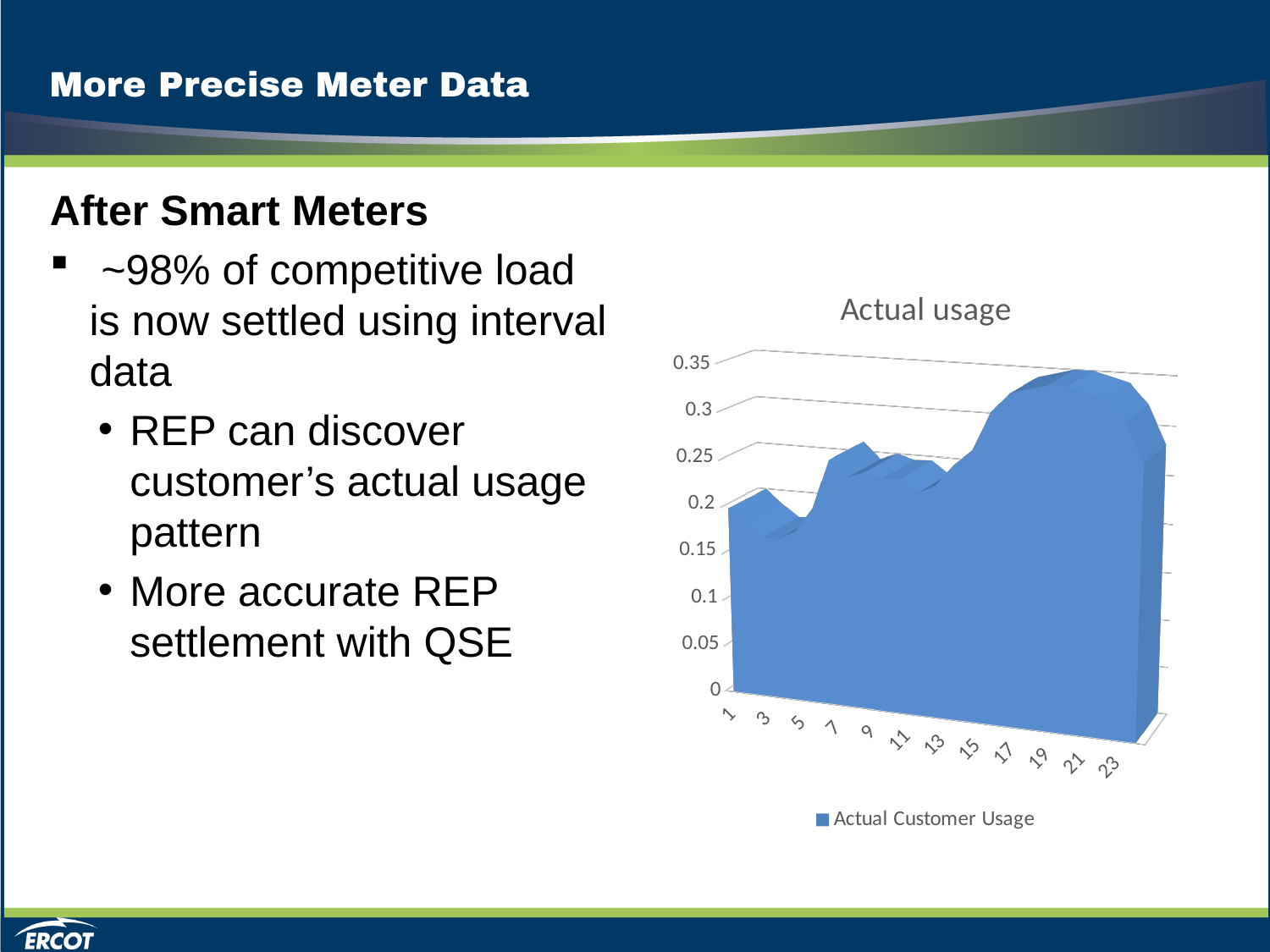

# More Precise Meter Data
After Smart Meters
 ~98% of competitive load is now settled using interval data
REP can discover customer’s actual usage pattern
More accurate REP settlement with QSE

[unsupported chart]